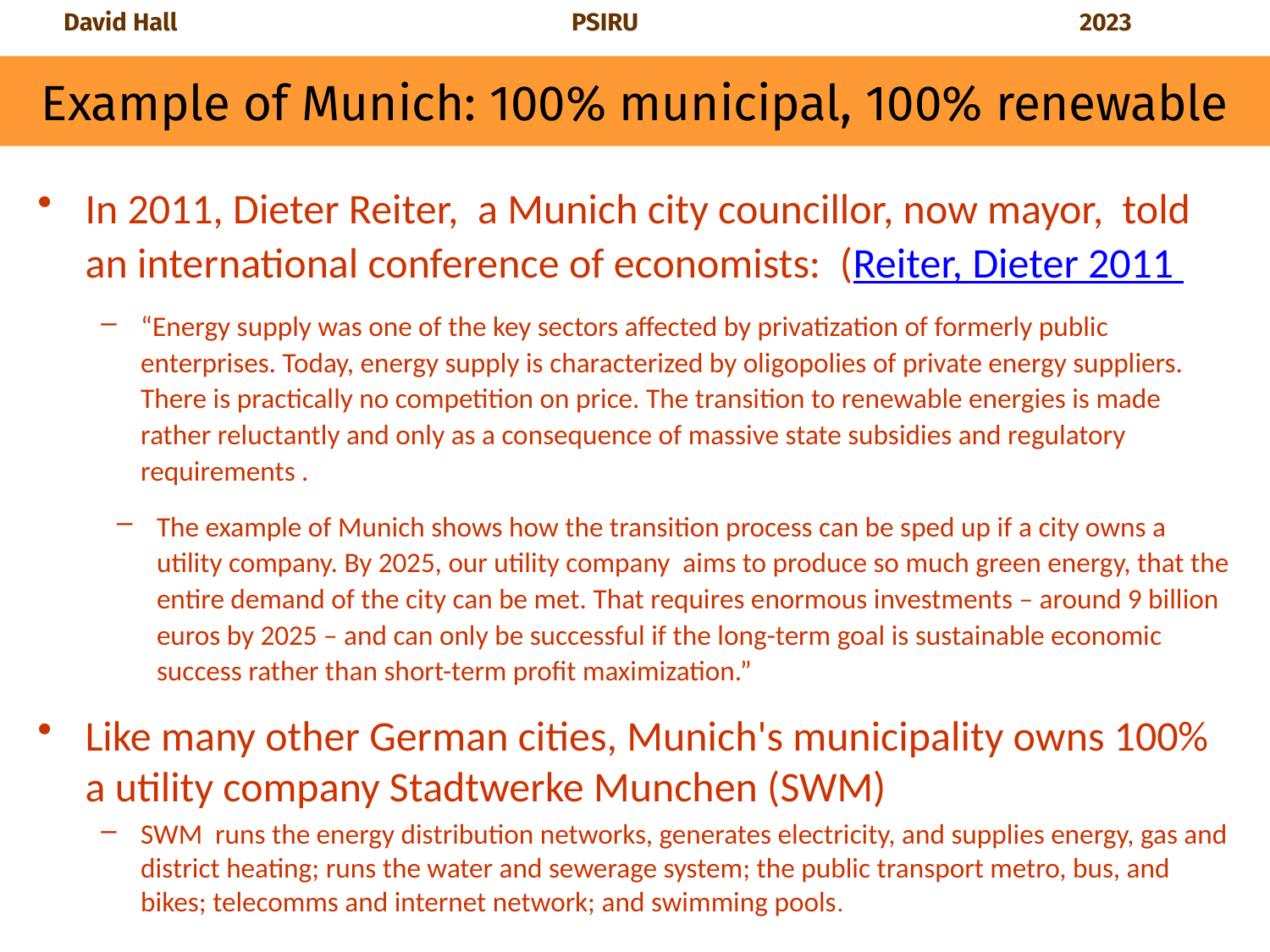

# Example of Munich: 100% municipal, 100% renewable
In 2011, Dieter Reiter,  a Munich city councillor, now mayor,  told an international conference of economists:  (Reiter, Dieter 2011
“Energy supply was one of the key sectors affected by privatization of formerly public enterprises. Today, energy supply is characterized by oligopolies of private energy suppliers. There is practically no competition on price. The transition to renewable energies is made rather reluctantly and only as a consequence of massive state subsidies and regulatory requirements .
The example of Munich shows how the transition process can be sped up if a city owns a utility company. By 2025, our utility company  aims to produce so much green energy, that the entire demand of the city can be met. That requires enormous investments – around 9 billion euros by 2025 – and can only be successful if the long-term goal is sustainable economic success rather than short-term profit maximization.”
Like many other German cities, Munich's municipality owns 100% a utility company Stadtwerke Munchen (SWM)
SWM  runs the energy distribution networks, generates electricity, and supplies energy, gas and district heating; runs the water and sewerage system; the public transport metro, bus, and bikes; telecomms and internet network; and swimming pools.